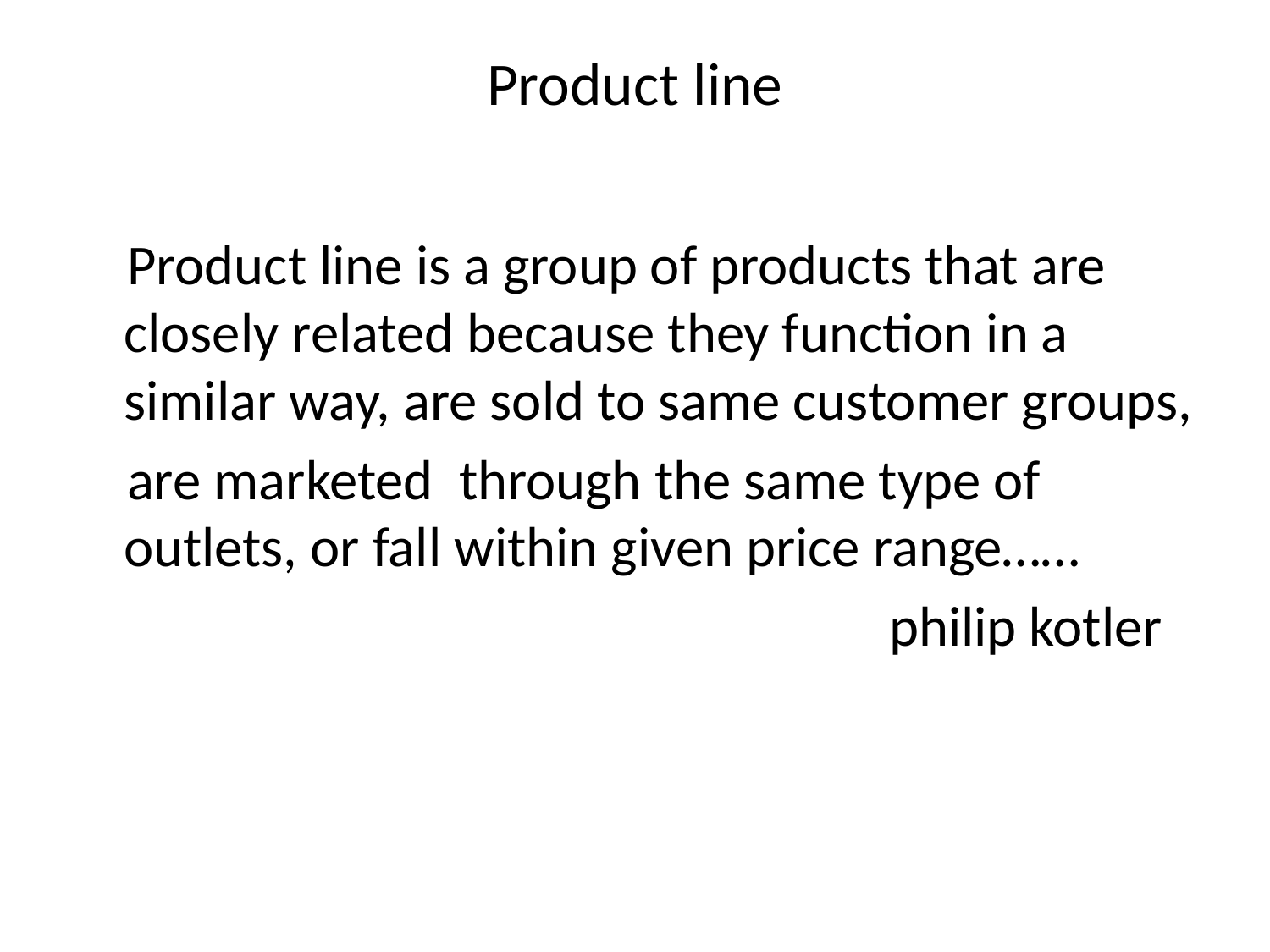

# Product line
    Product line is a group of products that are closely related because they function in a similar way, are sold to same customer groups,
    are marketed  through the same type of outlets, or fall within given price range……
                                                                philip kotler